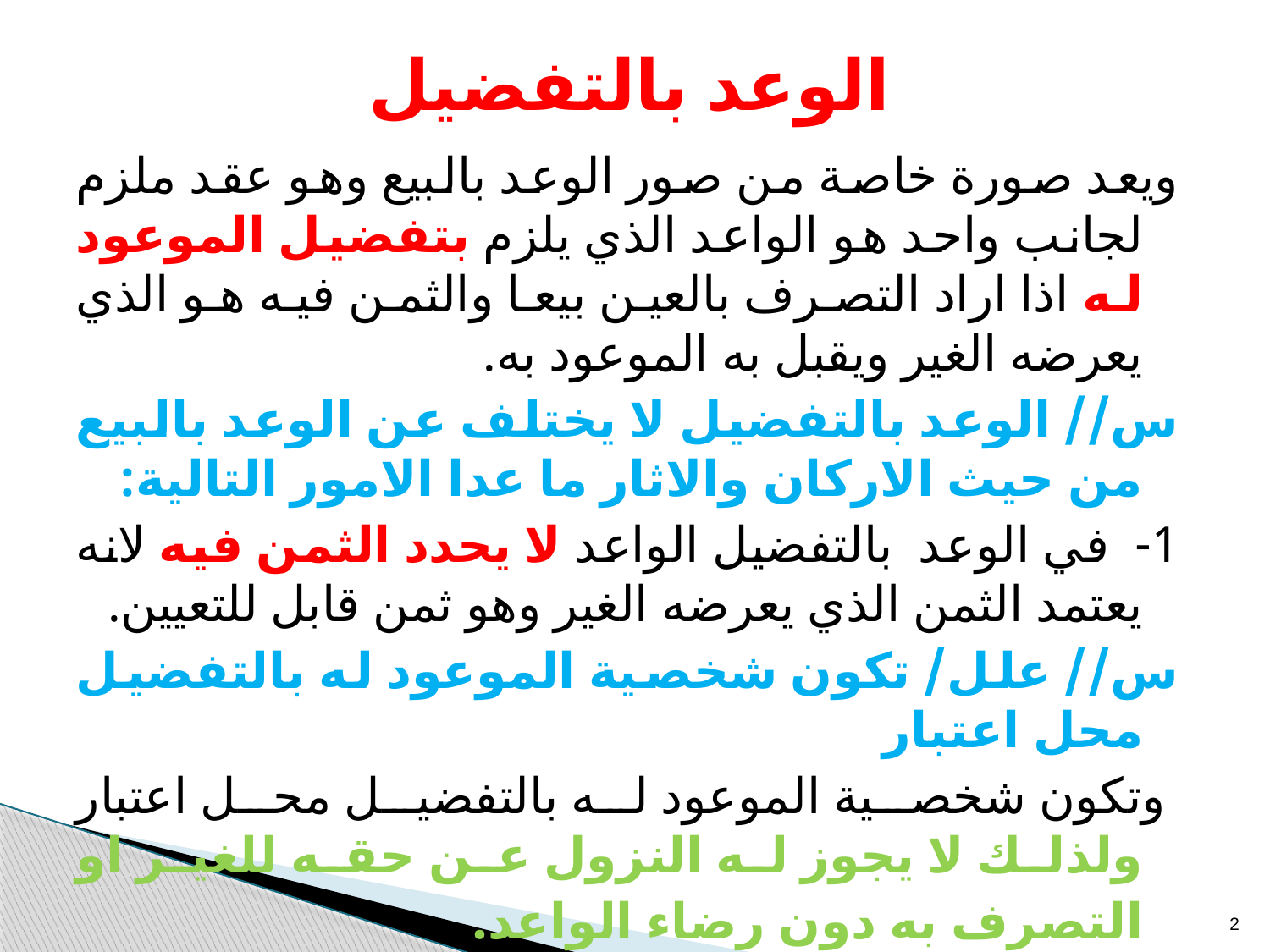

# الوعد بالتفضيل
ويعد صورة خاصة من صور الوعد بالبيع وهو عقد ملزم لجانب واحد هو الواعد الذي يلزم بتفضيل الموعود له اذا اراد التصرف بالعين بيعا والثمن فيه هو الذي يعرضه الغير ويقبل به الموعود به.
س// الوعد بالتفضيل لا يختلف عن الوعد بالبيع من حيث الاركان والاثار ما عدا الامور التالية:
1-  في الوعد  بالتفضيل الواعد لا يحدد الثمن فيه لانه يعتمد الثمن الذي يعرضه الغير وهو ثمن قابل للتعيين.
س// علل/ تكون شخصية الموعود له بالتفضيل محل اعتبار
 وتكون شخصية الموعود له بالتفضيل محل اعتبار ولذلك لا يجوز له النزول عن حقه للغير او التصرف به دون رضاء الواعد.

2